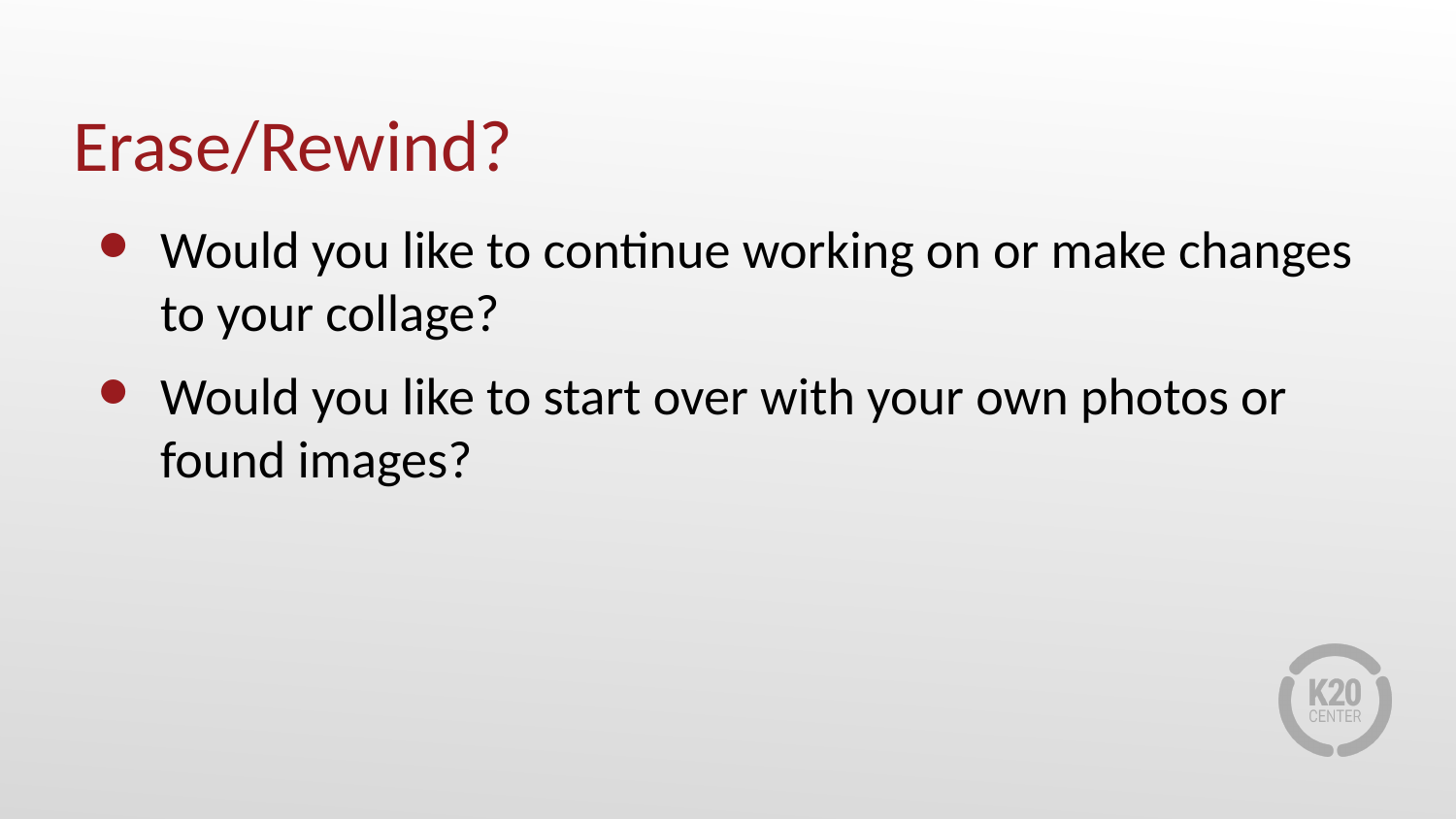

# Erase/Rewind?
Would you like to continue working on or make changes to your collage?
Would you like to start over with your own photos or found images?